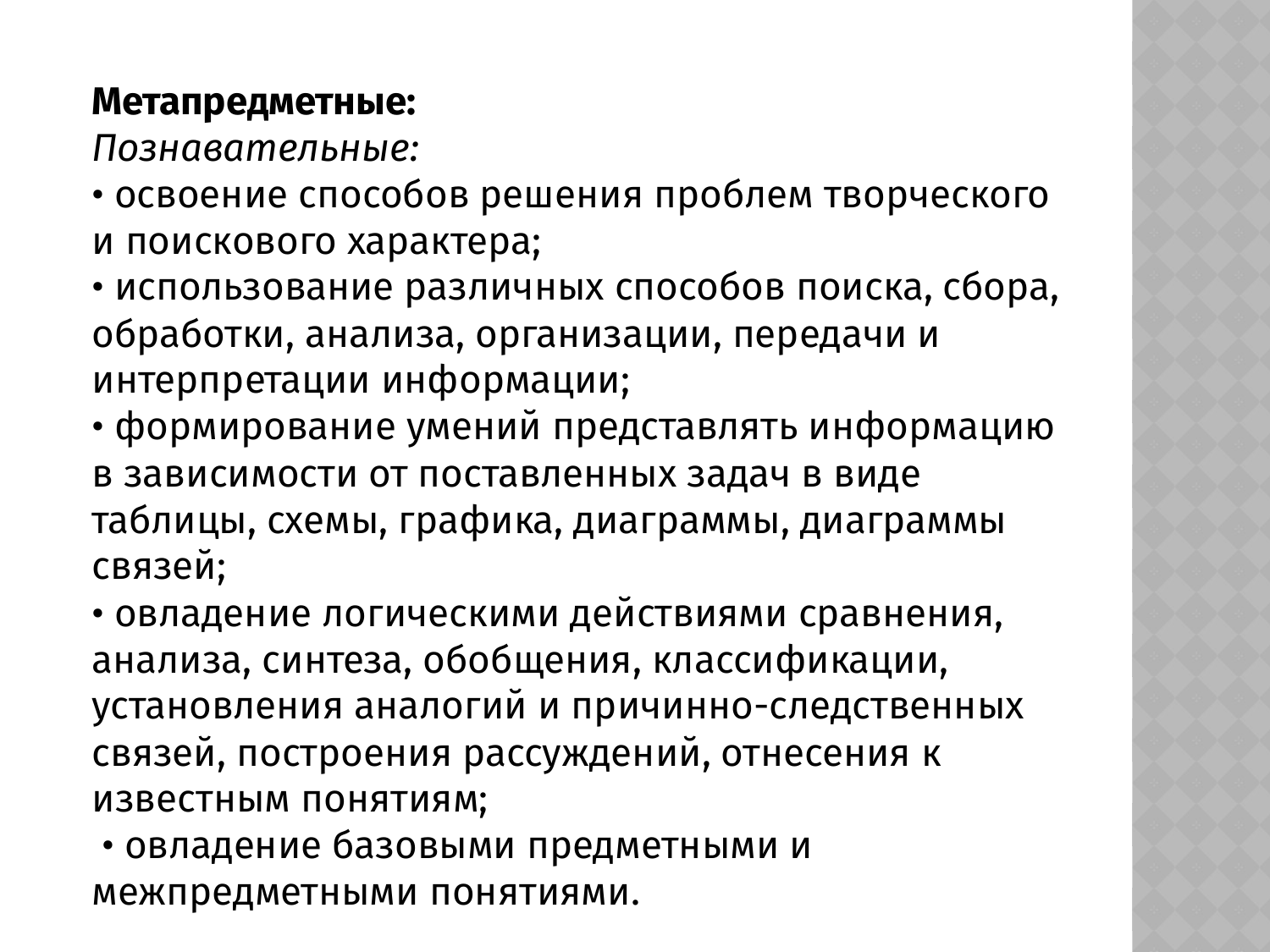

Метапредметные:
Познавательные:
• освоение способов решения проблем творческого и поискового характера;
• использование различных способов поиска, сбора, обработки, анализа, организации, передачи и интерпретации информации;
• формирование умений представлять информацию в зависимости от поставленных задач в виде таблицы, схемы, графика, диаграммы, диаграммы связей;
• овладение логическими действиями сравнения, анализа, синтеза, обобщения, классификации, установления аналогий и причинно-следственных связей, построения рассуждений, отнесения к известным понятиям;
 • овладение базовыми предметными и межпредметными понятиями.